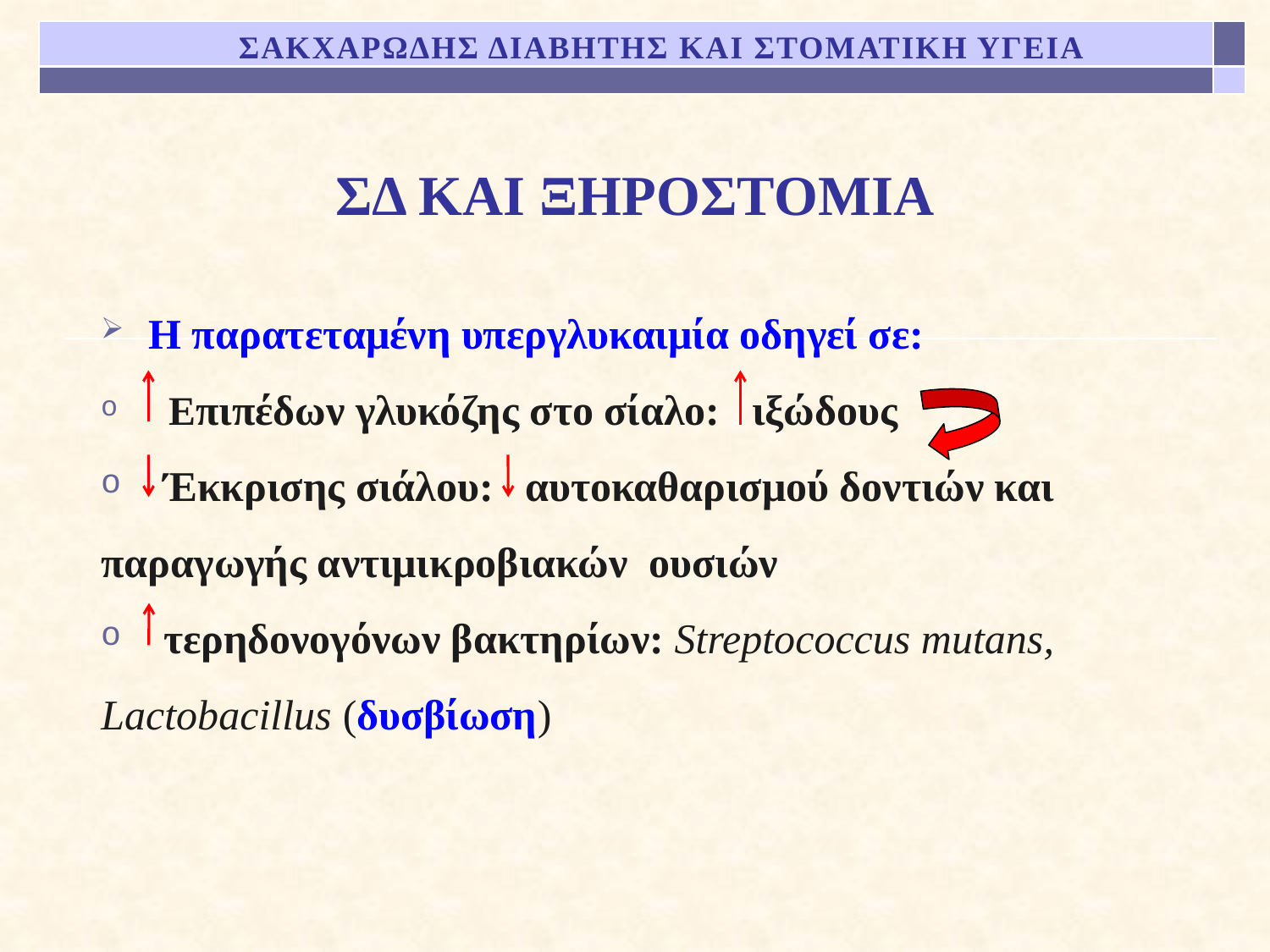

ΣΑΚΧΑΡΩΔΗΣ ΔΙΑΒΗΤΗΣ ΚΑΙ ΣΤΟΜΑΤΙΚΗ ΥΓΕΙΑ
# ΣΔ ΚΑΙ ΞΗΡΟΣΤΟΜΙΑ
Η παρατεταμένη υπεργλυκαιμία οδηγεί σε:
     Επιπέδων γλυκόζης στο σίαλο:   ιξώδους
    Έκκρισης σιάλου:   αυτοκαθαρισμού δοντιών και παραγωγής αντιμικροβιακών  ουσιών
    τερηδονογόνων βακτηρίων: Streptococcus mutans, Lactobacillus (δυσβίωση)